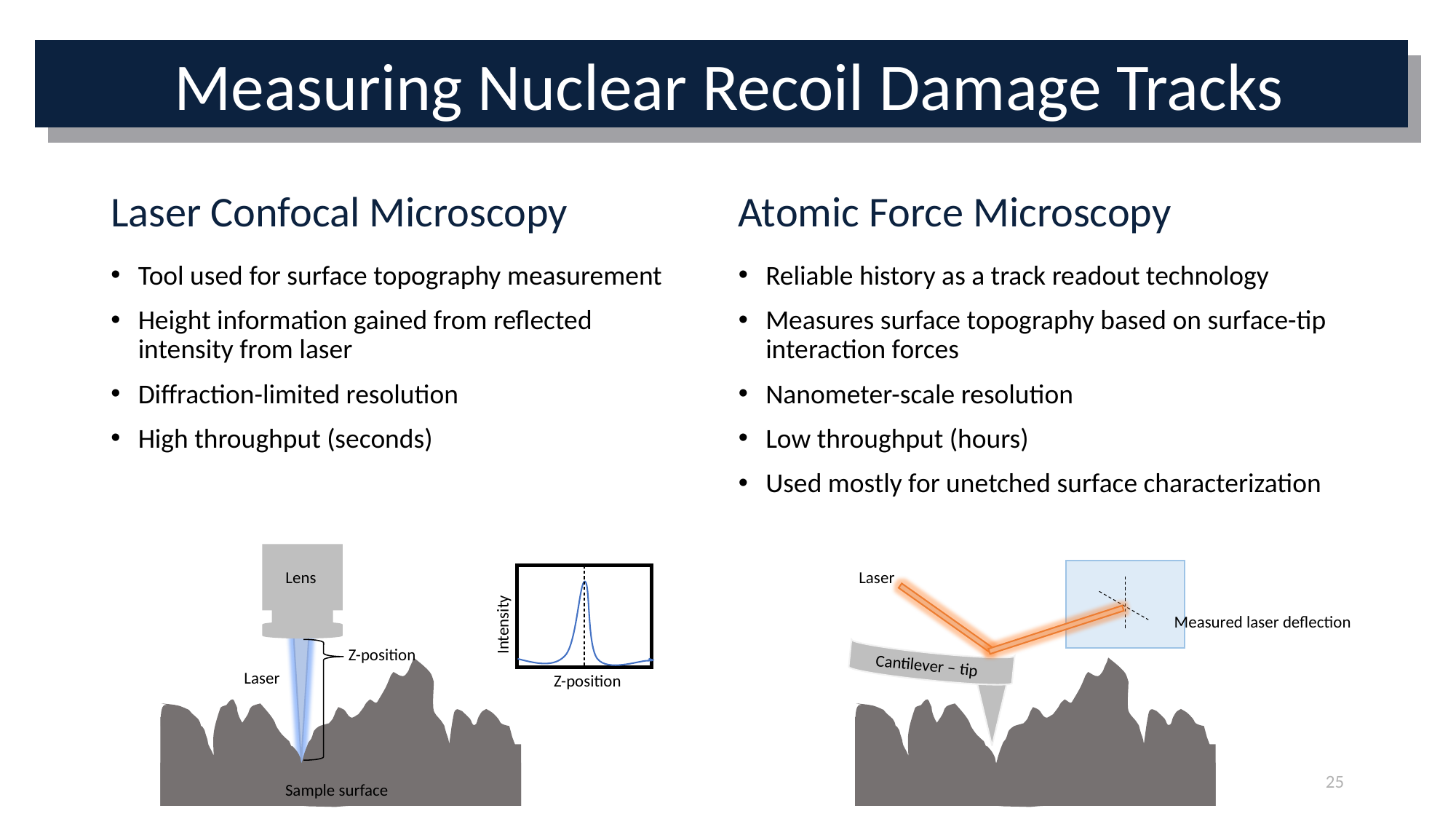

# Measuring Nuclear Recoil Damage Tracks
Laser Confocal Microscopy
Atomic Force Microscopy
Tool used for surface topography measurement
Height information gained from reflected intensity from laser
Diffraction-limited resolution
High throughput (seconds)
Reliable history as a track readout technology
Measures surface topography based on surface-tip interaction forces
Nanometer-scale resolution
Low throughput (hours)
Used mostly for unetched surface characterization

Lens
Laser

Measured laser deflection
Intensity

Z-position

Cantilever – tip
Laser
Z-position

25

Sample surface
Sample surface